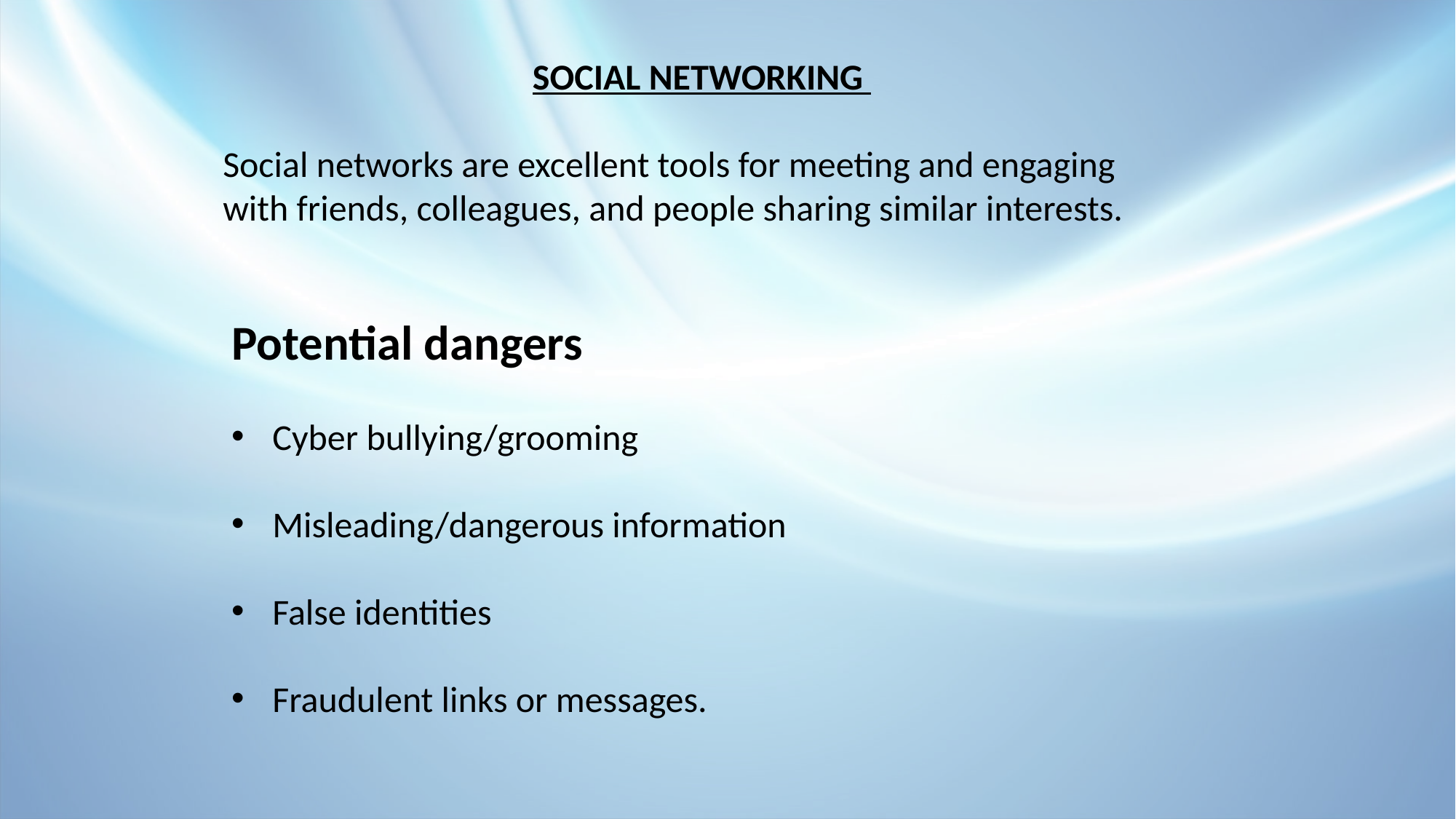

SOCIAL NETWORKING

Social networks are excellent tools for meeting and engaging with friends, colleagues, and people sharing similar interests.
Potential dangers

Cyber bullying/grooming

Misleading/dangerous information

False identities

Fraudulent links or messages.